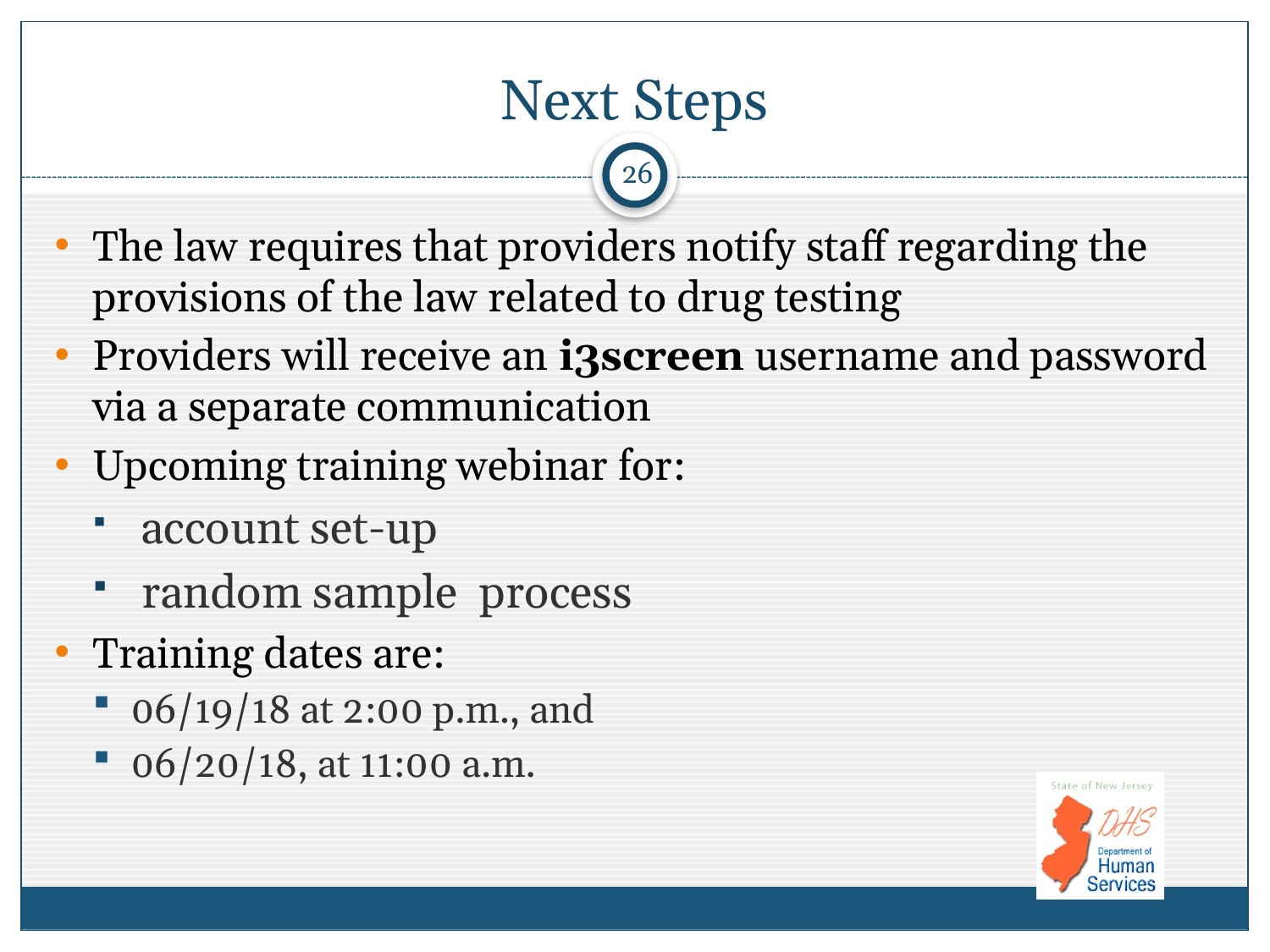

# Next Steps
26
The law requires that providers notify staff regarding the provisions of the law related to drug testing
Providers will receive an i3screen username and password via a separate communication
Upcoming training webinar for:
 account set-up
 random sample  process
Training dates are:
06/19/18 at 2:00 p.m., and
06/20/18, at 11:00 a.m.